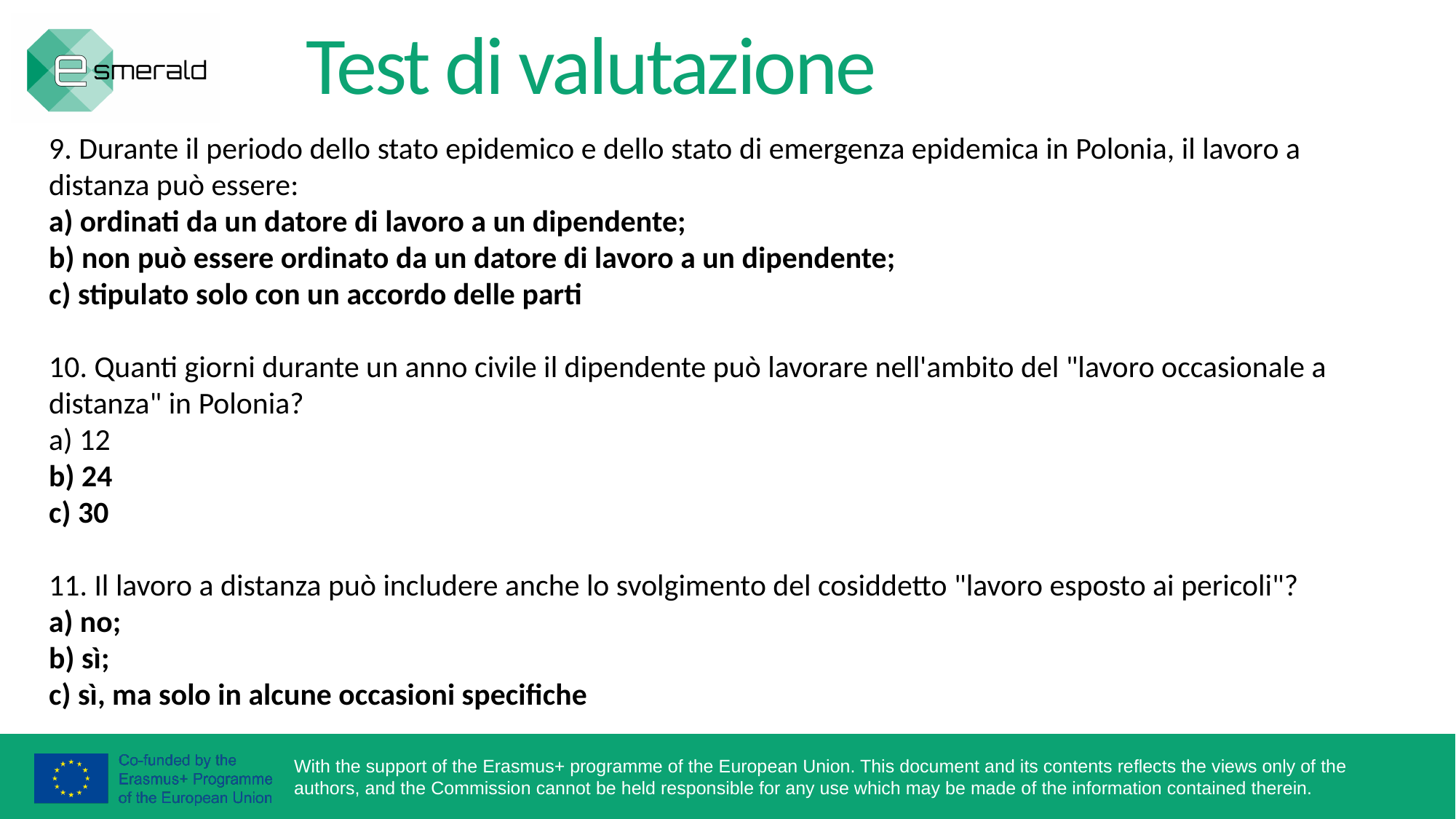

Test di valutazione

9. Durante il periodo dello stato epidemico e dello stato di emergenza epidemica in Polonia, il lavoro a distanza può essere:
a) ordinati da un datore di lavoro a un dipendente;
b) non può essere ordinato da un datore di lavoro a un dipendente;
c) stipulato solo con un accordo delle parti

10. Quanti giorni durante un anno civile il dipendente può lavorare nell'ambito del "lavoro occasionale a distanza" in Polonia?
a) 12
b) 24
c) 30

11. Il lavoro a distanza può includere anche lo svolgimento del cosiddetto "lavoro esposto ai pericoli"?
a) no;
b) sì;
c) sì, ma solo in alcune occasioni specifiche